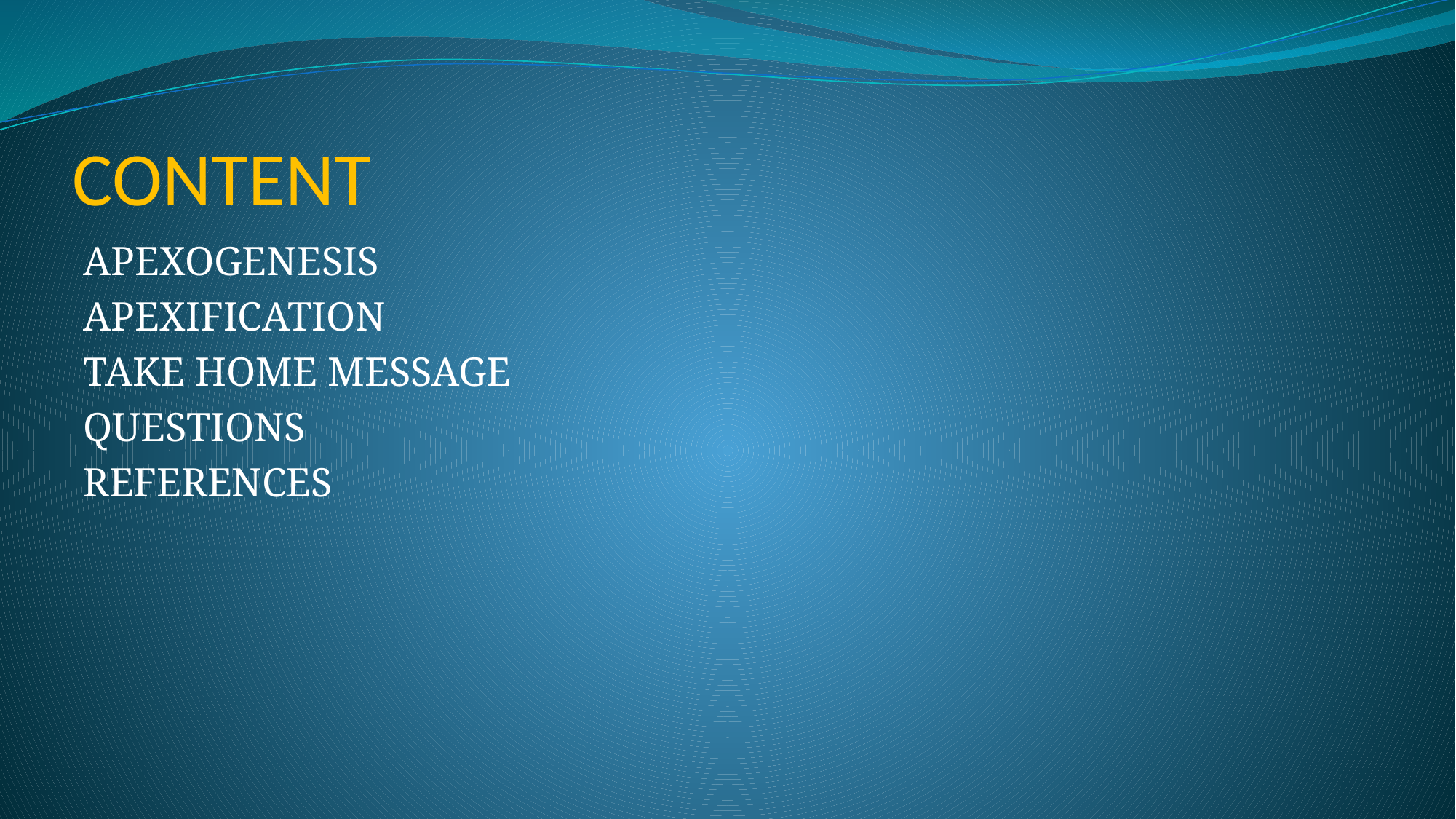

# CONTENT
APEXOGENESIS
APEXIFICATION
TAKE HOME MESSAGE
QUESTIONS
REFERENCES